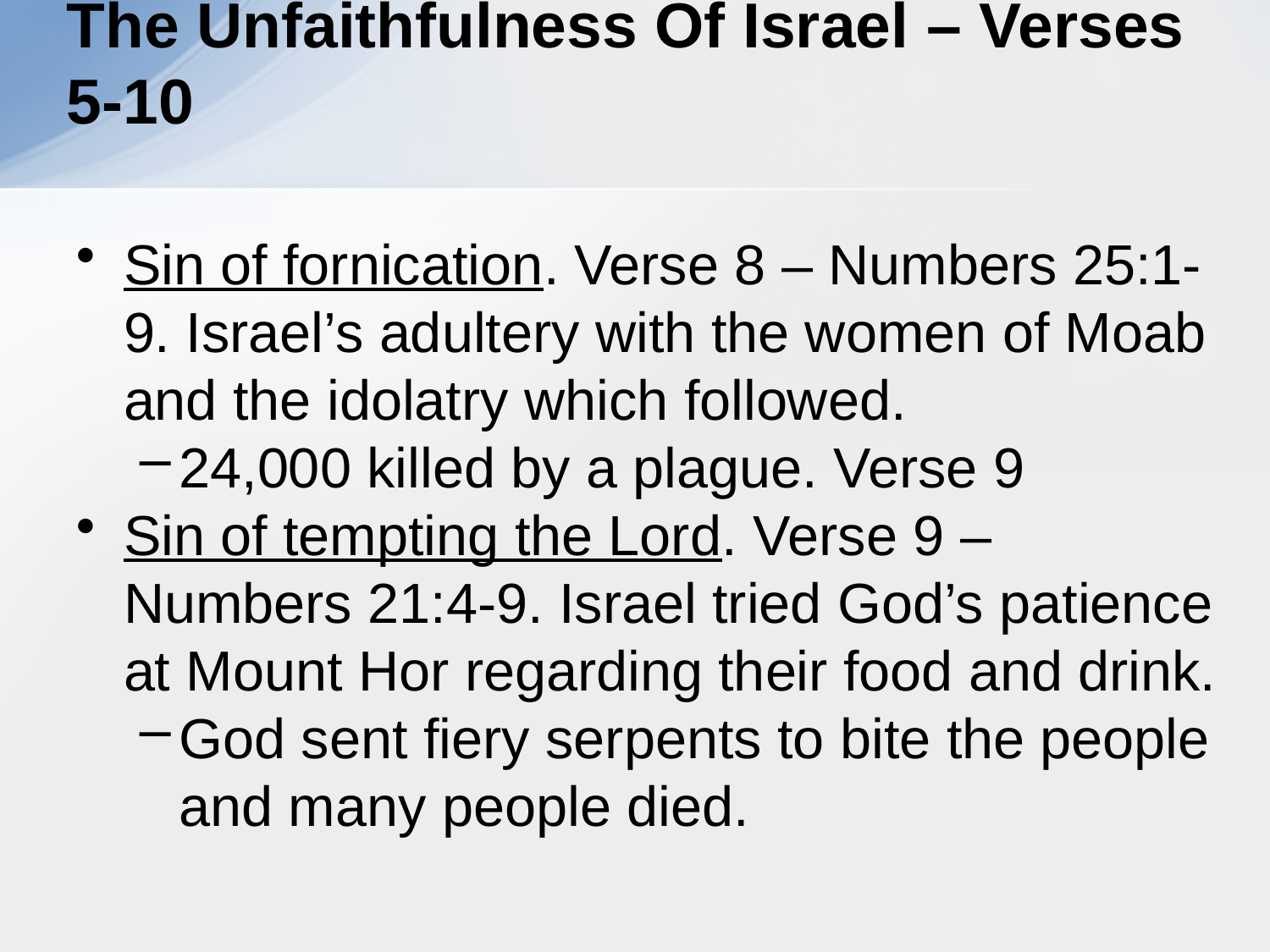

# The Unfaithfulness Of Israel – Verses 5-10
Sin of fornication. Verse 8 – Numbers 25:1-9. Israel’s adultery with the women of Moab and the idolatry which followed.
24,000 killed by a plague. Verse 9
Sin of tempting the Lord. Verse 9 –
Numbers 21:4-9. Israel tried God’s patience at Mount Hor regarding their food and drink.
God sent fiery serpents to bite the people and many people died.